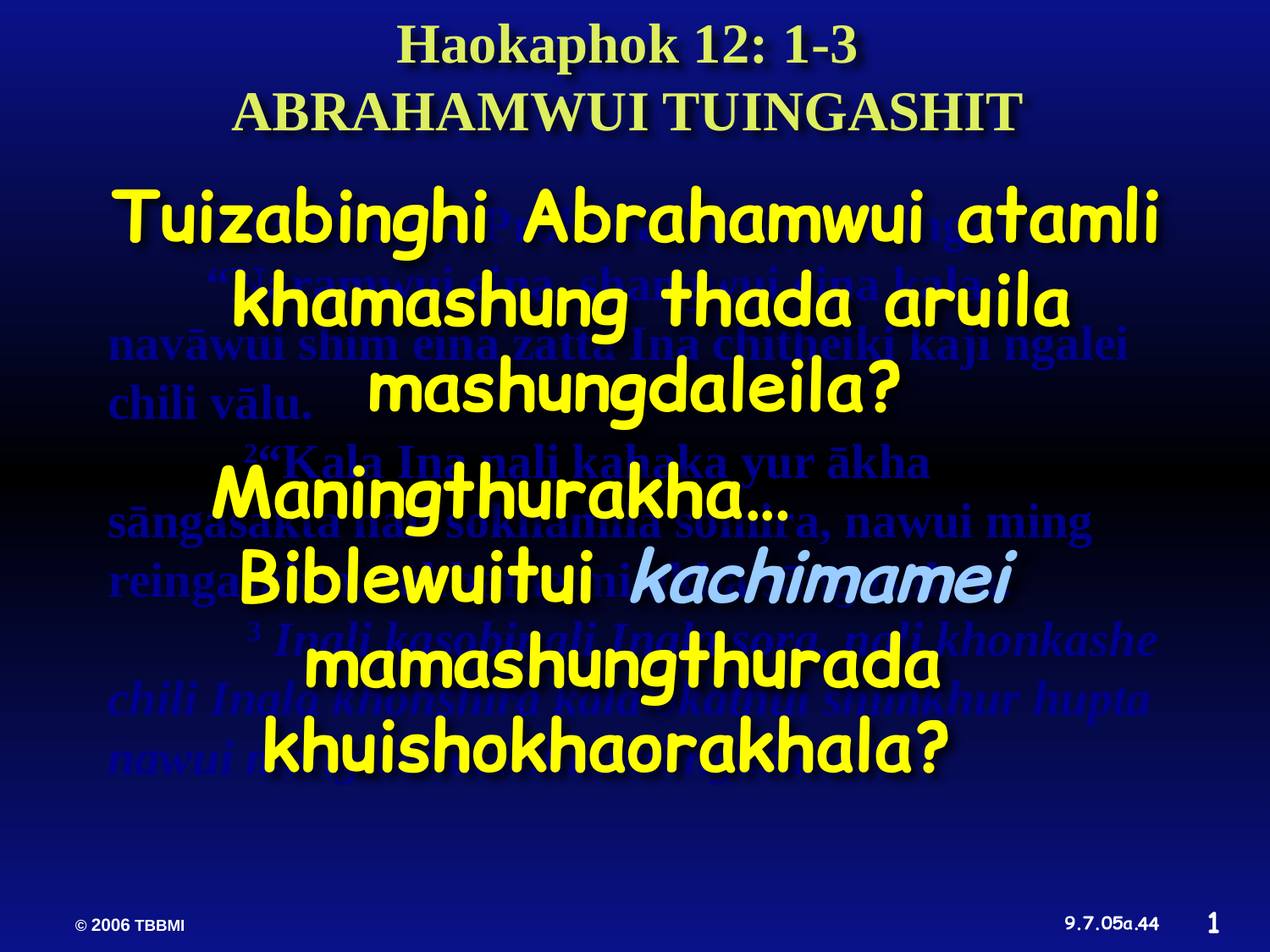

Haokaphok 12: 1-3
ABRAHAMWUI TUINGASHIT

	 1 “ Chieina Prohona Abramli hānga,
        “Naramwui eina, shangwui eina kala navāwui shim eina zatta Ina chitheiki kaji ngalei chili vālu.
	 2“Kala Ina nali kahaka yur ākha sāngasakta nali sokhamila somira, nawui ming reingasakta, sokhame mi akha sāngasakra.
	 3 Inali kasobingli Inala sora, nali khonkashe chili Inala khonshira kala okathui shimkhur hupta nawui mangā eina sokhami ngasāra.”
Tuizabinghi Abrahamwui atamli  khamashung thada aruila mashungdaleila?
Maningthurakha…         Biblewuitui kachimamei mamashungthurada khuishokhaorakhala?
1
44